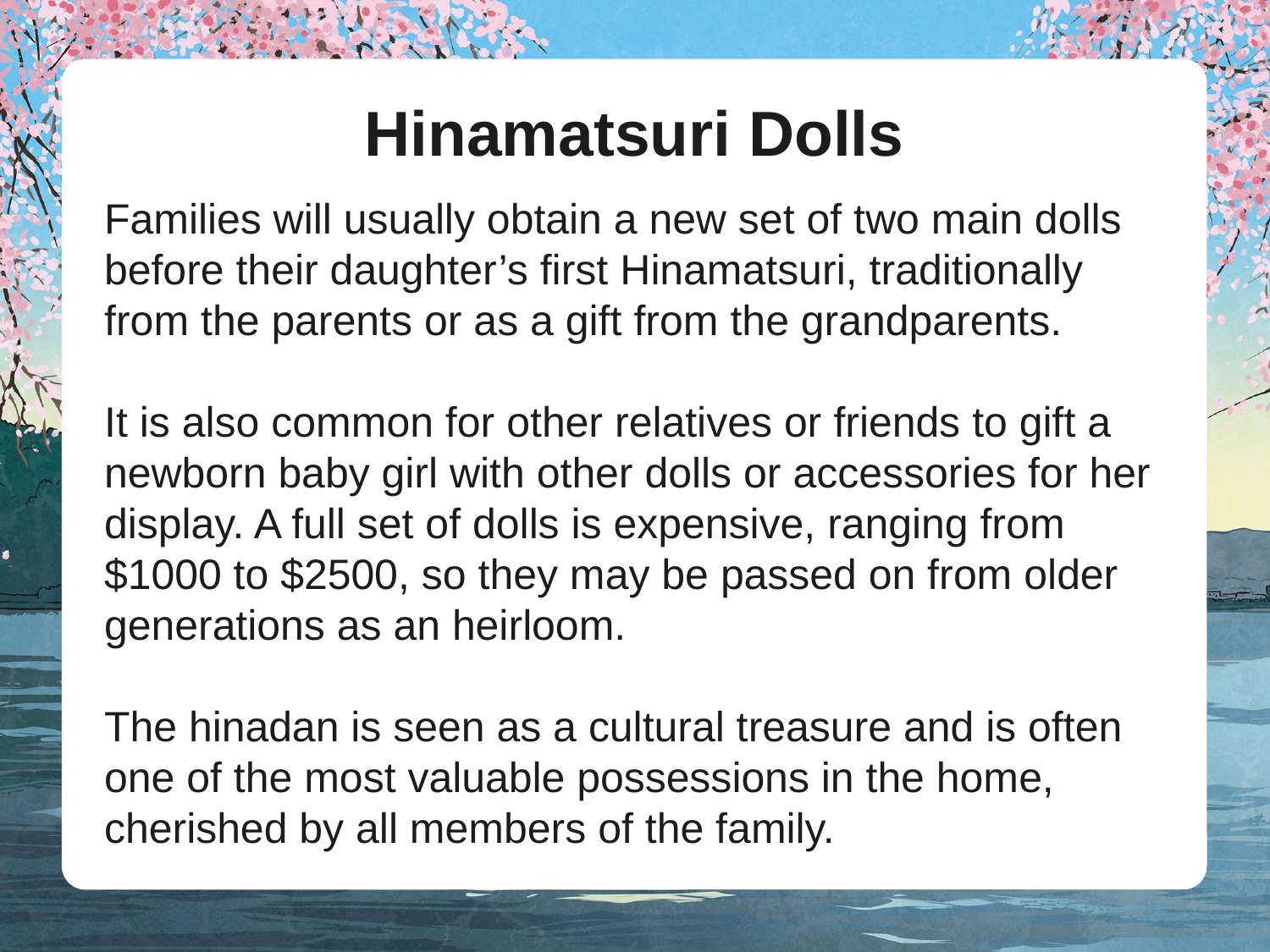

# Hinamatsuri Dolls
Families will usually obtain a new set of two main dolls before their daughter’s first Hinamatsuri, traditionally from the parents or as a gift from the grandparents.

It is also common for other relatives or friends to gift a newborn baby girl with other dolls or accessories for her display. A full set of dolls is expensive, ranging from $1000 to $2500, so they may be passed on from older generations as an heirloom.

The hinadan is seen as a cultural treasure and is often one of the most valuable possessions in the home, cherished by all members of the family.